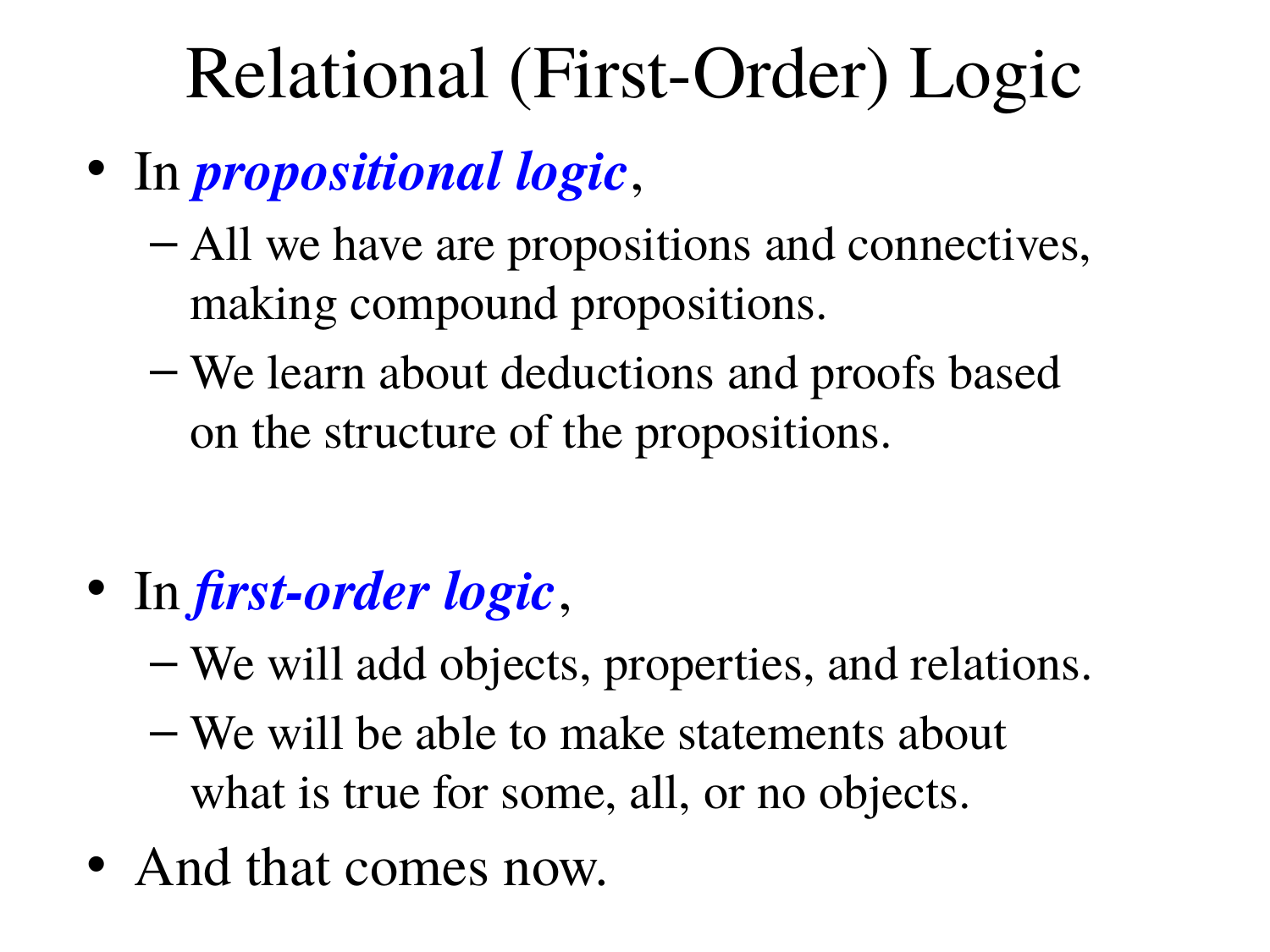

# Relational (First-Order) Logic
In propositional logic,
All we have are propositions and connectives, making compound propositions.
We learn about deductions and proofs based on the structure of the propositions.

In first-order logic,
We will add objects, properties, and relations.
We will be able to make statements about what is true for some, all, or no objects.
And that comes now.